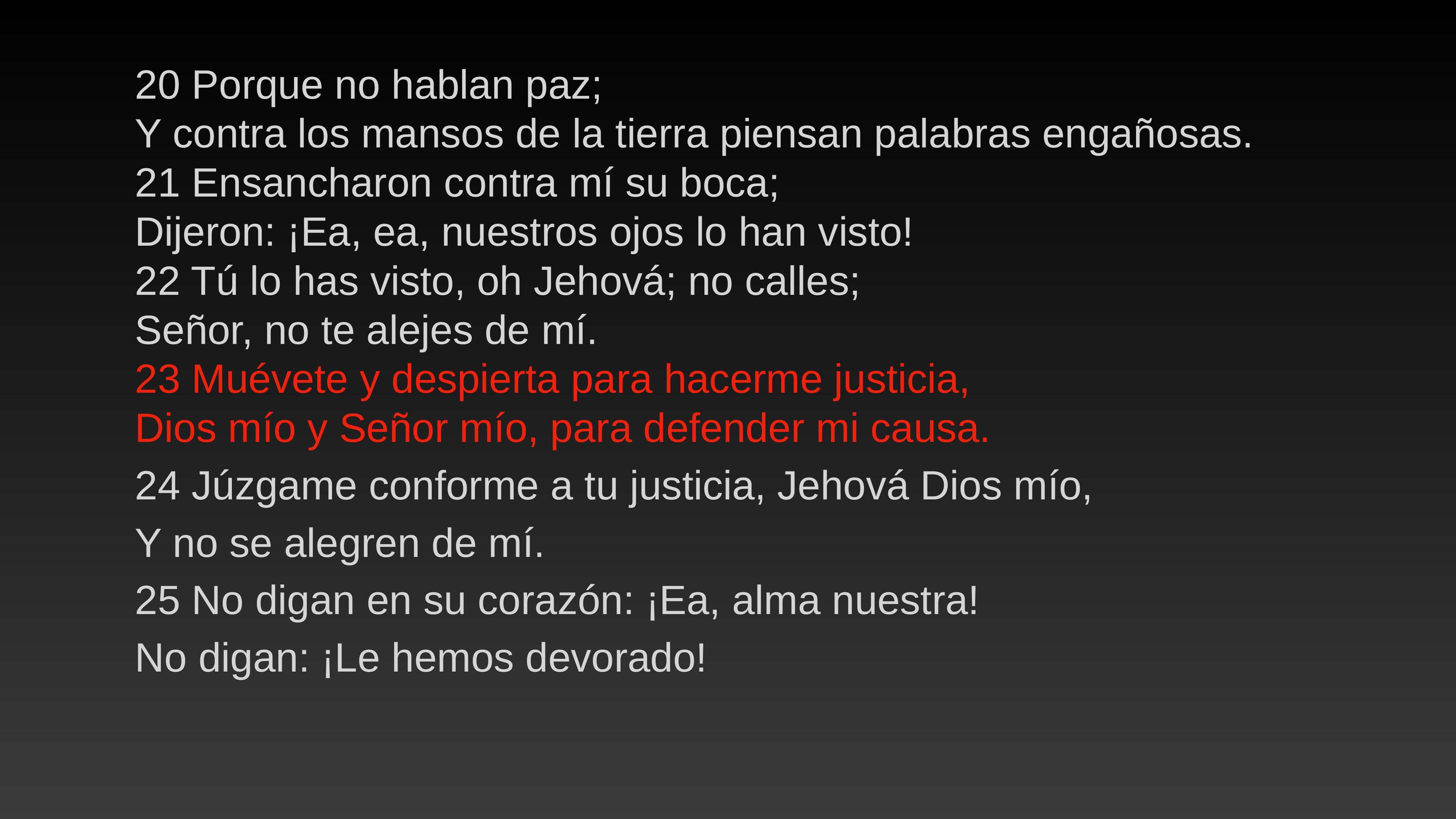

20 Porque no hablan paz;
Y contra los mansos de la tierra piensan palabras engañosas.
21 Ensancharon contra mí su boca;
Dijeron: ¡Ea, ea, nuestros ojos lo han visto!
22 Tú lo has visto, oh Jehová; no calles;
Señor, no te alejes de mí.
23 Muévete y despierta para hacerme justicia,
Dios mío y Señor mío, para defender mi causa.
24 Júzgame conforme a tu justicia, Jehová Dios mío,
Y no se alegren de mí.
25 No digan en su corazón: ¡Ea, alma nuestra!
No digan: ¡Le hemos devorado!